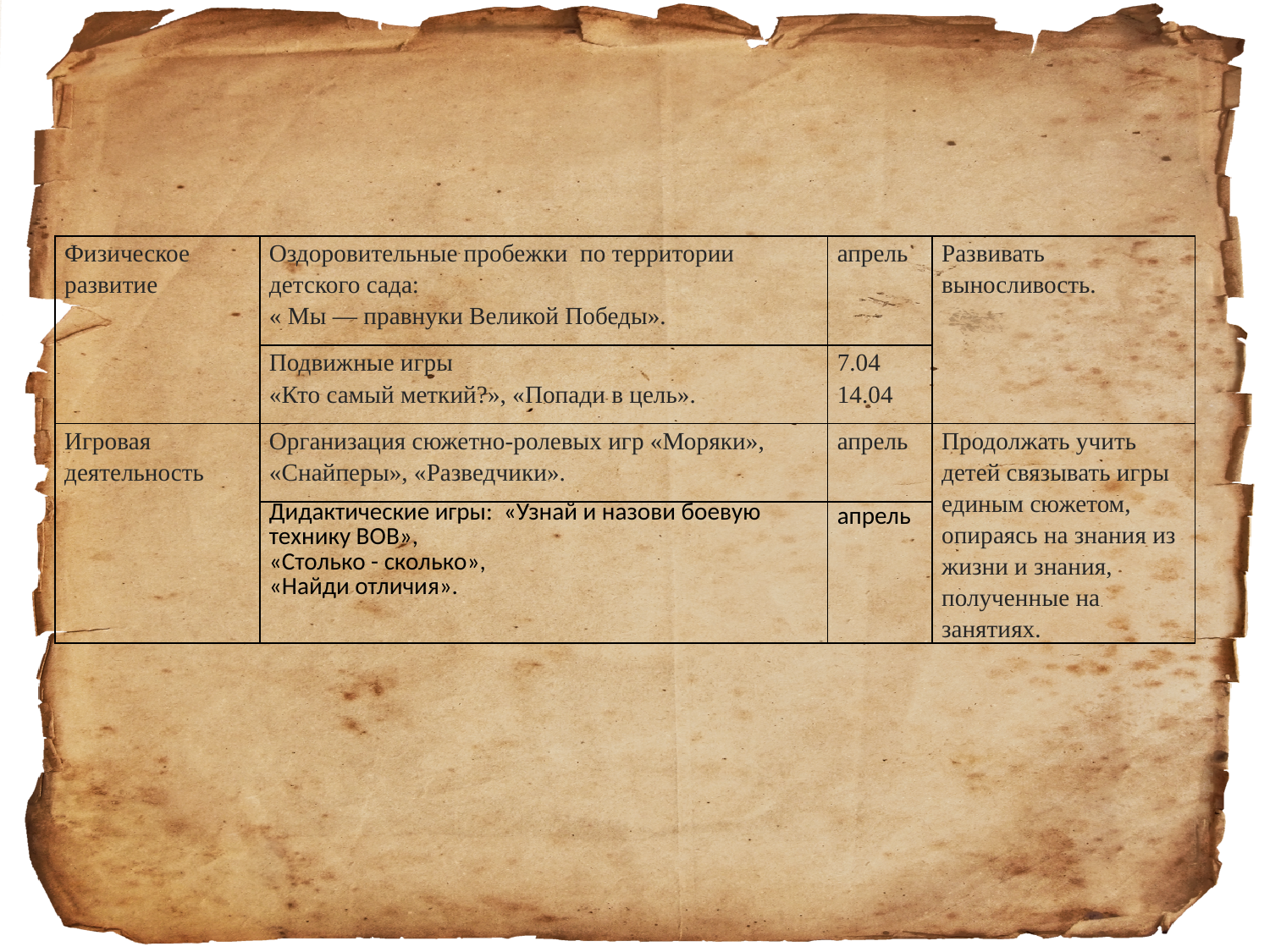

| Физическое развитие | Оздоровительные пробежки по территории детского сада: « Мы ― правнуки Великой Победы». | апрель | Развивать выносливость. |
| --- | --- | --- | --- |
|  | Подвижные игры «Кто самый меткий?», «Попади в цель». | 7.04 14.04 |  |
| Игровая деятельность | Организация сюжетно-ролевых игр «Моряки», «Снайперы», «Разведчики». | апрель | Продолжать учить детей связывать игры единым сюжетом, опираясь на знания из жизни и знания, полученные на занятиях. |
|  | Дидактические игры: «Узнай и назови боевую технику ВОВ», «Столько - сколько», «Найди отличия». | апрель |  |